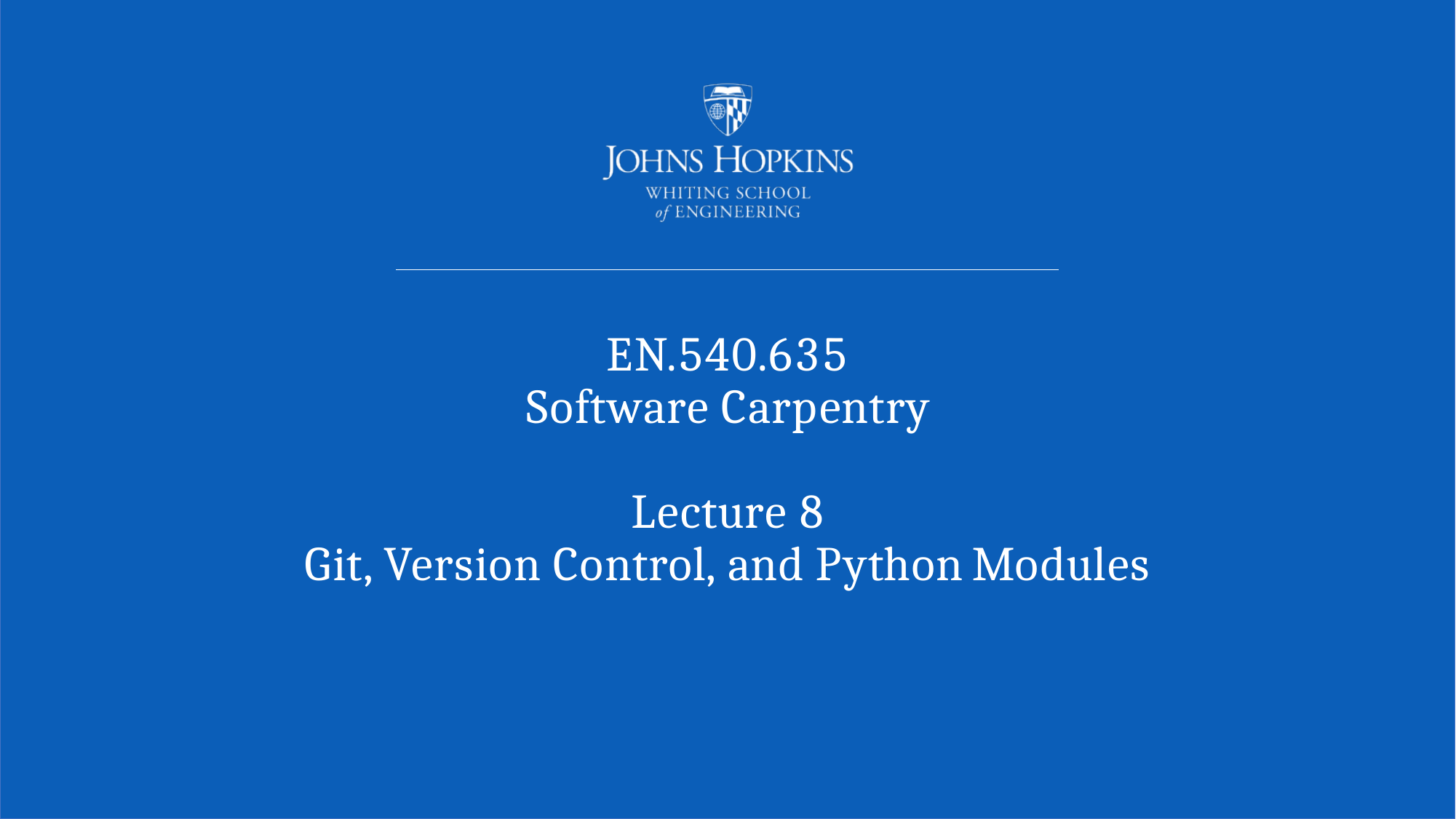

# EN.540.635 Software Carpentry Lecture 8 Git, Version Control, and Python Modules